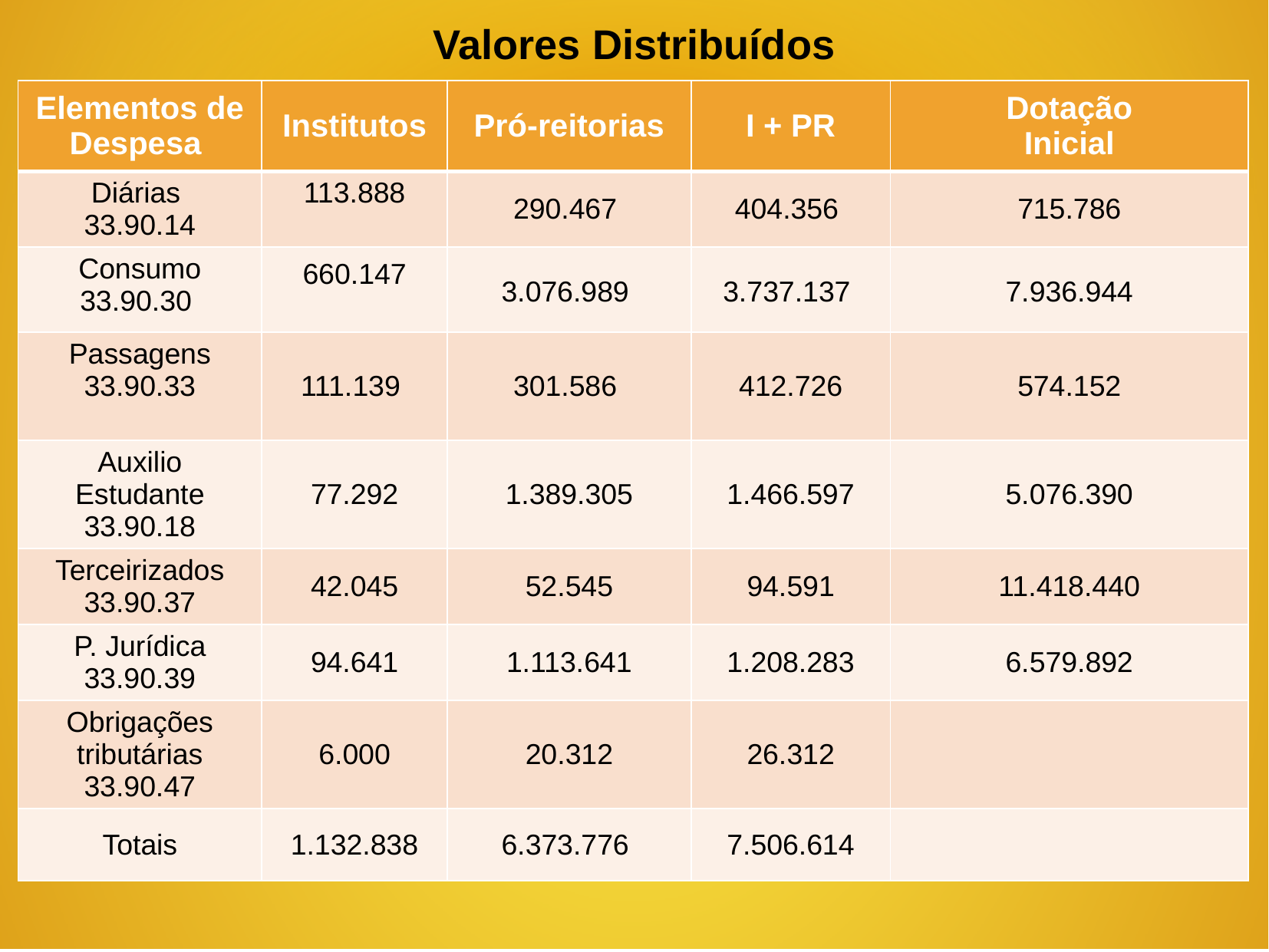

Valores Distribuídos

| Elementos de Despesa | Institutos | Pró-reitorias | I + PR | Dotação Inicial |
| --- | --- | --- | --- | --- |
| Diárias 33.90.14 | 113.888 | 290.467 | 404.356 | 715.786 |
| Consumo 33.90.30 | 660.147 | 3.076.989 | 3.737.137 | 7.936.944 |
| Passagens 33.90.33 | 111.139 | 301.586 | 412.726 | 574.152 |
| Auxilio Estudante 33.90.18 | 77.292 | 1.389.305 | 1.466.597 | 5.076.390 |
| Terceirizados 33.90.37 | 42.045 | 52.545 | 94.591 | 11.418.440 |
| P. Jurídica 33.90.39 | 94.641 | 1.113.641 | 1.208.283 | 6.579.892 |
| Obrigações tributárias 33.90.47 | 6.000 | 20.312 | 26.312 |  |
| Totais | 1.132.838 | 6.373.776 | 7.506.614 |  |